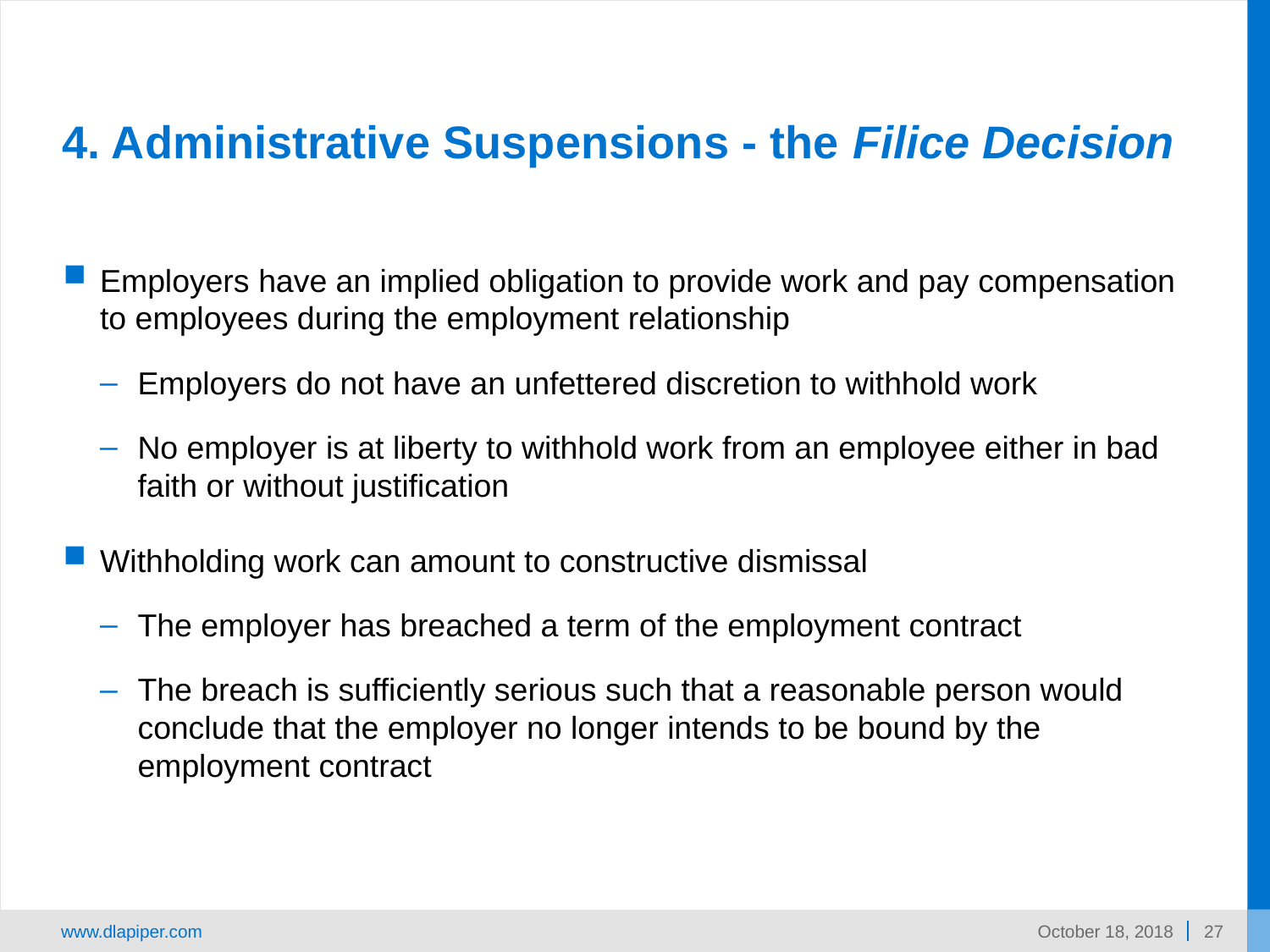

# 4. Administrative Suspensions - the Filice Decision
Employers have an implied obligation to provide work and pay compensation to employees during the employment relationship
Employers do not have an unfettered discretion to withhold work
No employer is at liberty to withhold work from an employee either in bad faith or without justification
Withholding work can amount to constructive dismissal
The employer has breached a term of the employment contract
The breach is sufficiently serious such that a reasonable person would conclude that the employer no longer intends to be bound by the employment contract